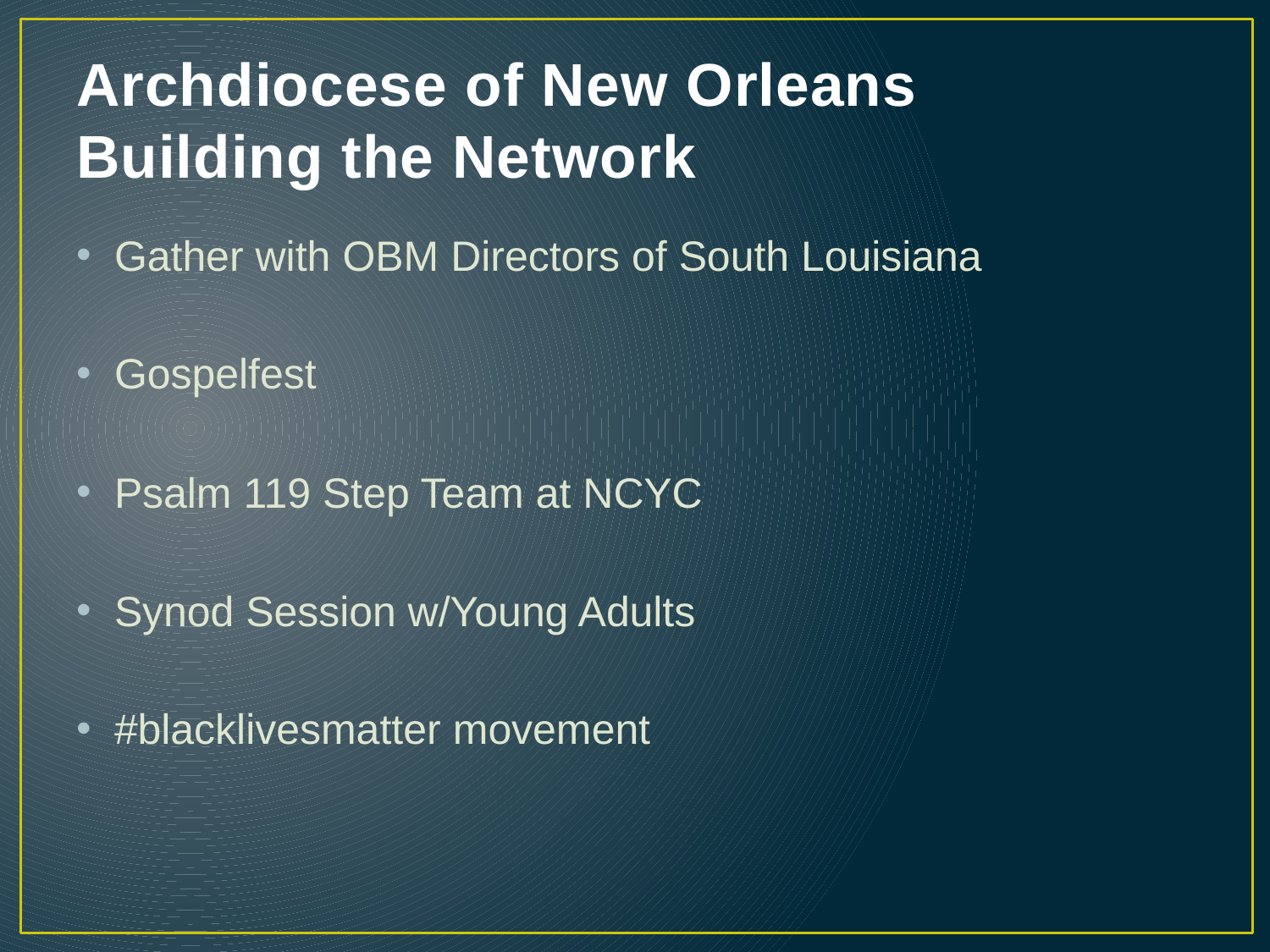

# Archdiocese of New Orleans Building the Network
Gather with OBM Directors of South Louisiana

Gospelfest

Psalm 119 Step Team at NCYC

Synod Session w/Young Adults

#blacklivesmatter movement